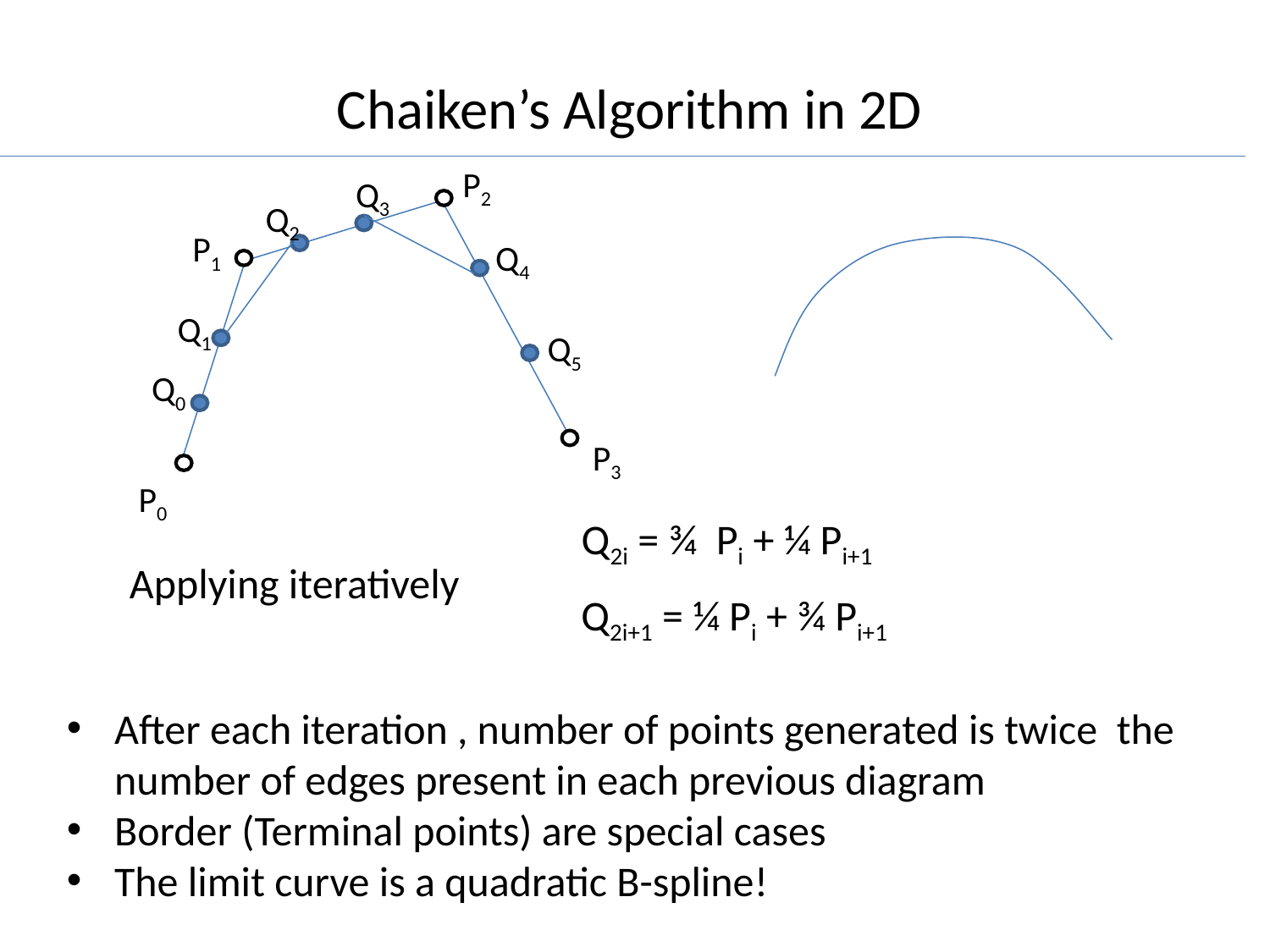

Chaiken’s Algorithm in 2D
P2
Q3
Q2

P1
Q4

Q1
Q5

Q0

P3

P0
Q2i = ¾  Pi + ¼ Pi+1
Applying iteratively
Q2i+1 = ¼ Pi + ¾ Pi+1
After each iteration , number of points generated is twice  the  number of edges present in each previous diagram
Border (Terminal points) are special cases
The limit curve is a quadratic B-spline!